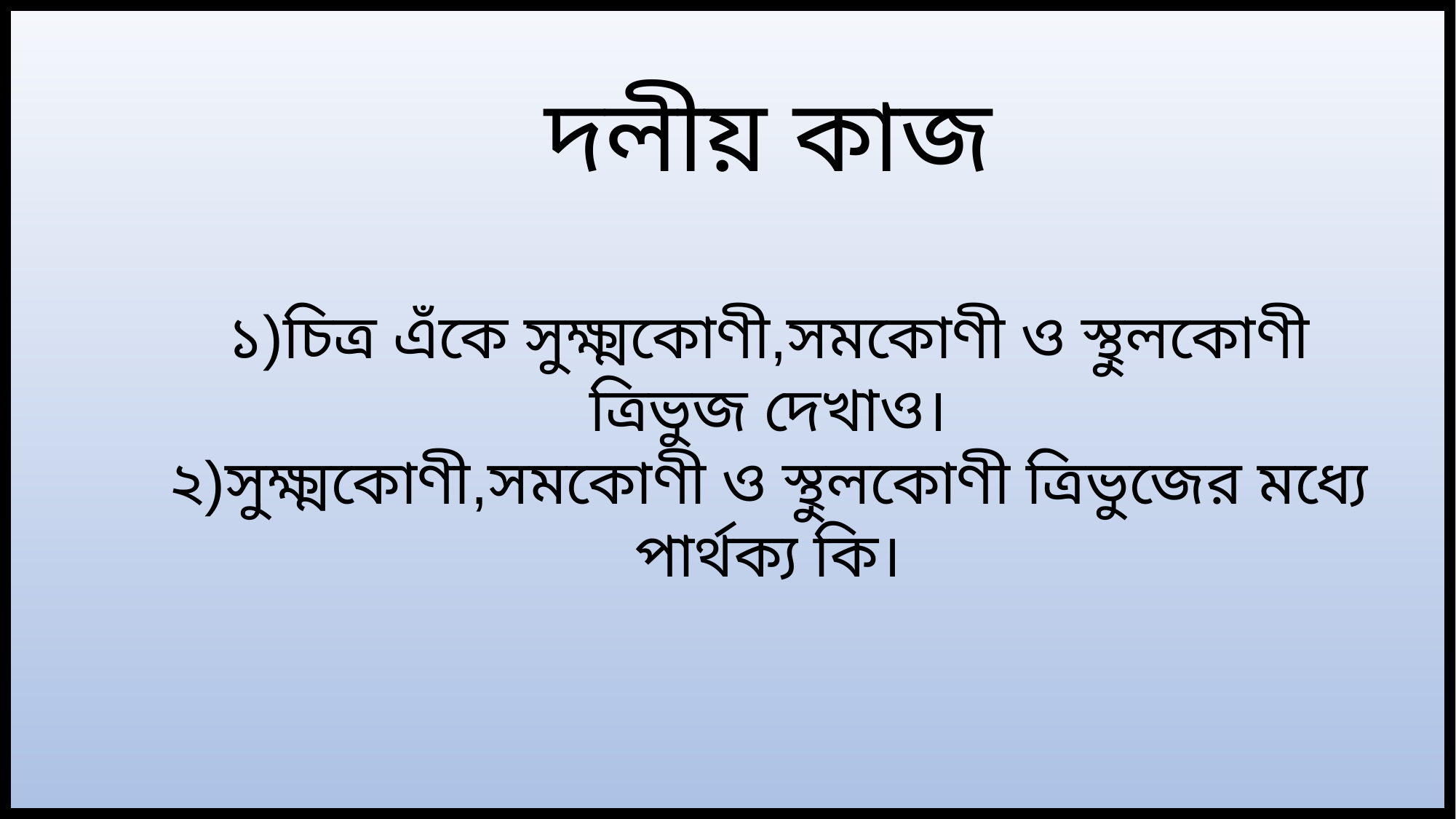

দলীয় কাজ
 ১)চিত্র এঁকে সুক্ষ্মকোণী,সমকোণী ও স্থুলকোণী  ত্রিভুজ দেখাও।
২)সুক্ষ্মকোণী,সমকোণী ও স্থুলকোণী ত্রিভুজের মধ্যে পার্থক্য কি।